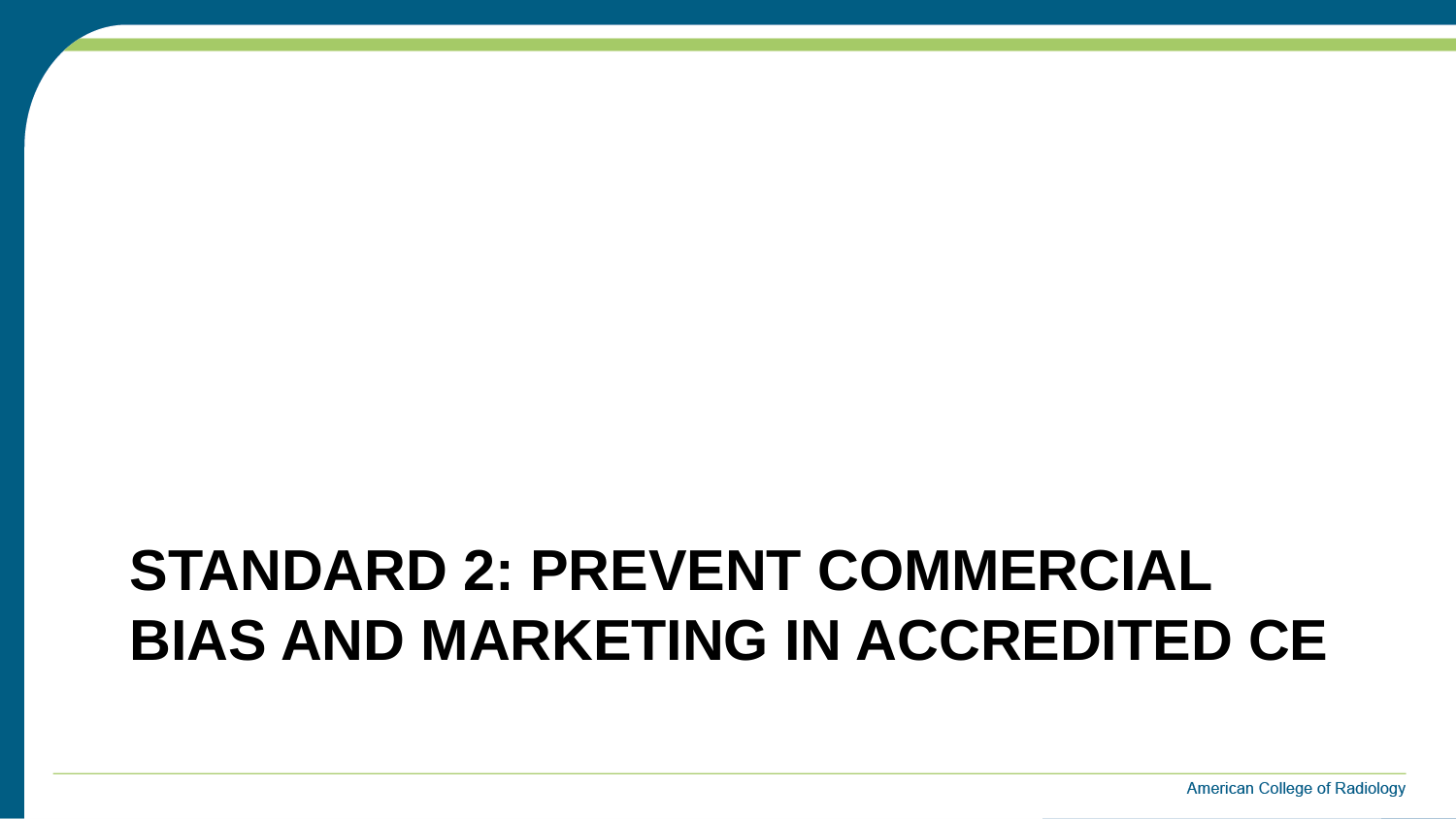

# Standard 2: Prevent Commercial Bias and Marketing in Accredited CE